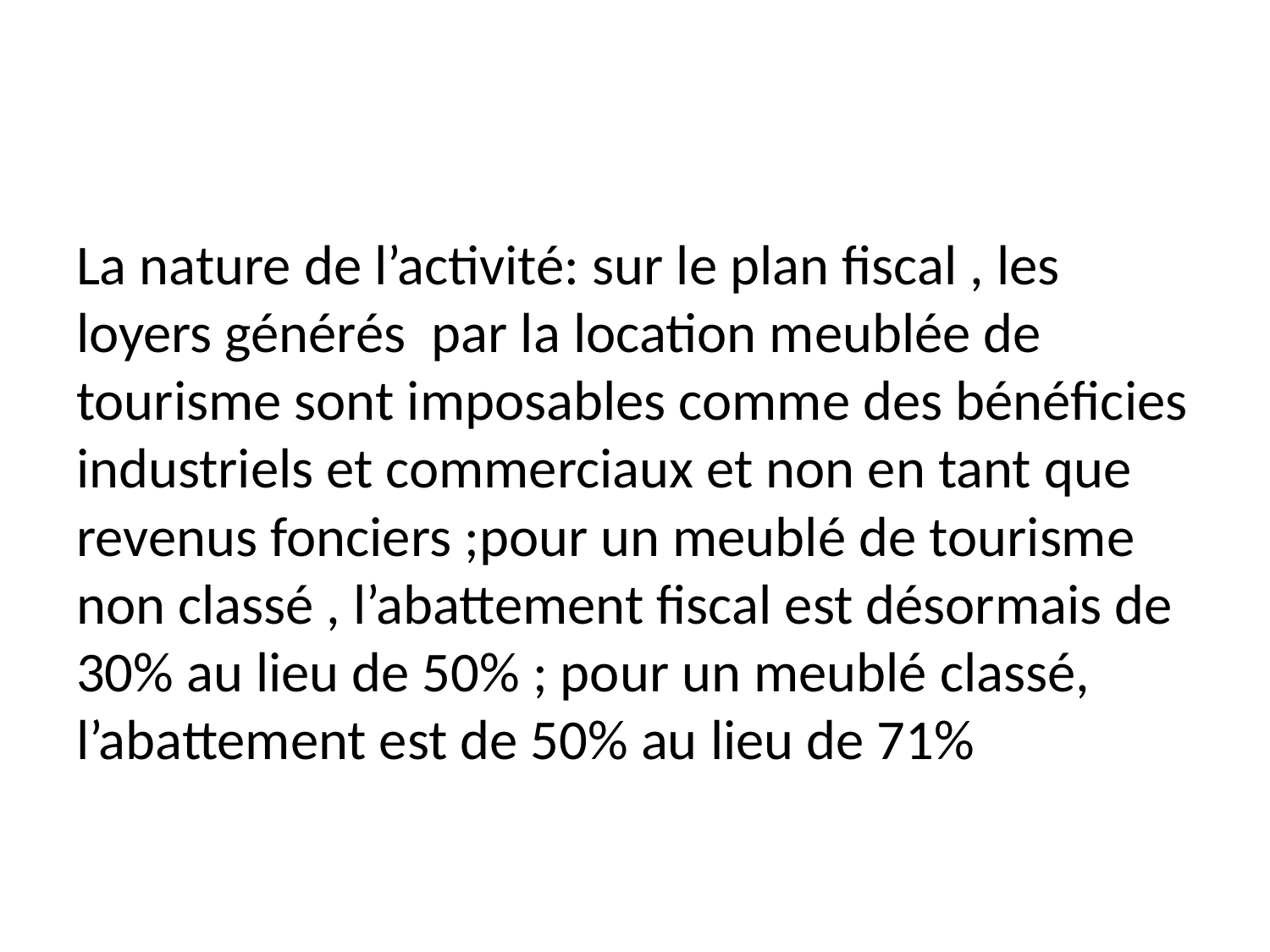

#
La nature de l’activité: sur le plan fiscal , les loyers générés  par la location meublée de tourisme sont imposables comme des bénéficies industriels et commerciaux et non en tant que revenus fonciers ;pour un meublé de tourisme non classé , l’abattement fiscal est désormais de 30% au lieu de 50% ; pour un meublé classé, l’abattement est de 50% au lieu de 71%